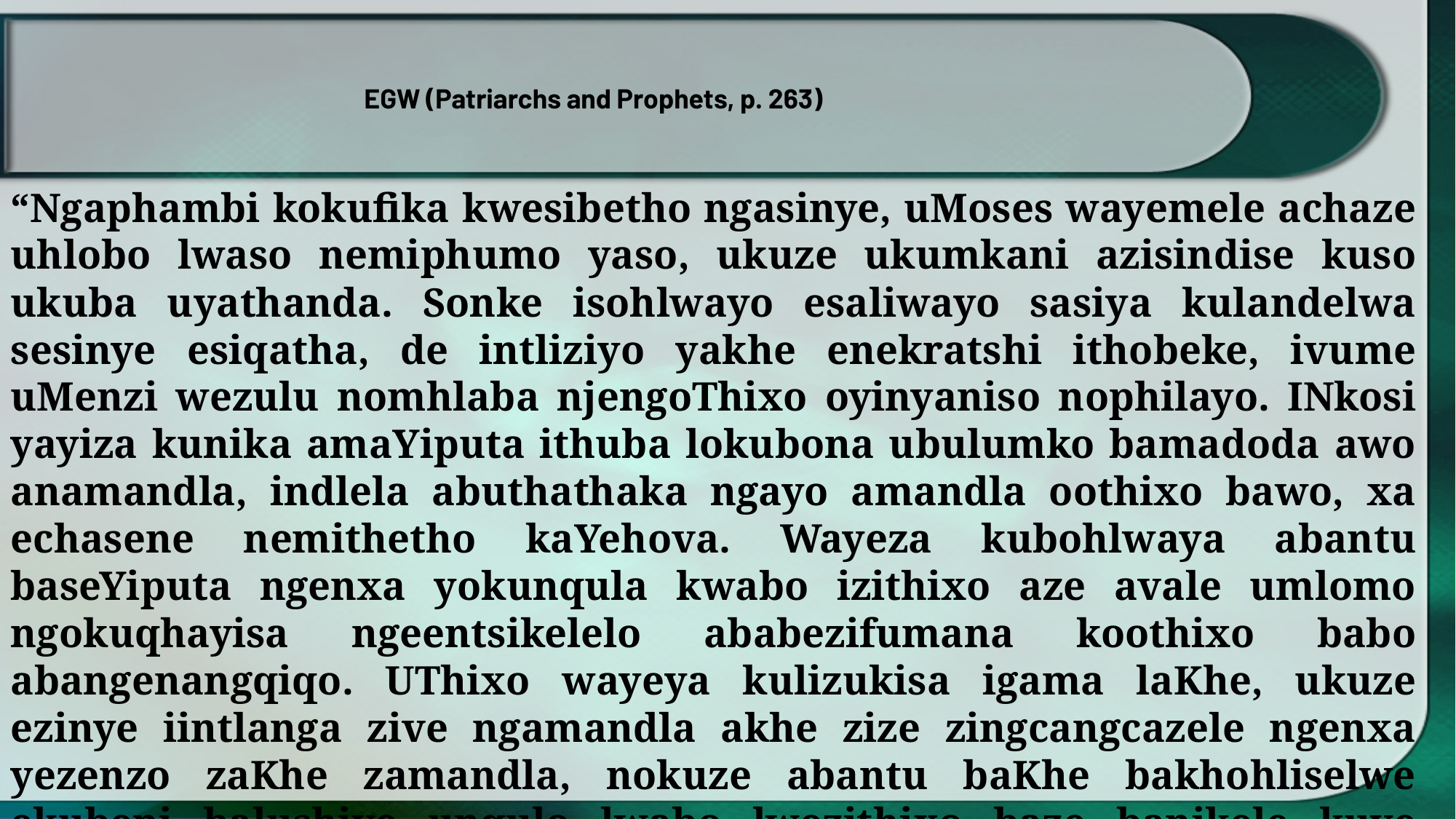

EGW (Patriarchs and Prophets, p. 263)
“Ngaphambi kokufika kwesibetho ngasinye, uMoses wayemele achaze uhlobo lwaso nemiphumo yaso, ukuze ukumkani azisindise kuso ukuba uyathanda. Sonke isohlwayo esaliwayo sasiya kulandelwa sesinye esiqatha, de intliziyo yakhe enekratshi ithobeke, ivume uMenzi wezulu nomhlaba njengoThixo oyinyaniso nophilayo. INkosi yayiza kunika amaYiputa ithuba lokubona ubulumko bamadoda awo anamandla, indlela abuthathaka ngayo amandla oothixo bawo, xa echasene nemithetho kaYehova. Wayeza kubohlwaya abantu baseYiputa ngenxa yokunqula kwabo izithixo aze avale umlomo ngokuqhayisa ngeentsikelelo ababezifumana koothixo babo abangenangqiqo. UThixo wayeya kulizukisa igama laKhe, ukuze ezinye iintlanga zive ngamandla akhe zize zingcangcazele ngenxa yezenzo zaKhe zamandla, nokuze abantu baKhe bakhohliselwe ekubeni balushiye unqulo lwabo lwezithixo baze banikele kuye unqulo olunyulu.”